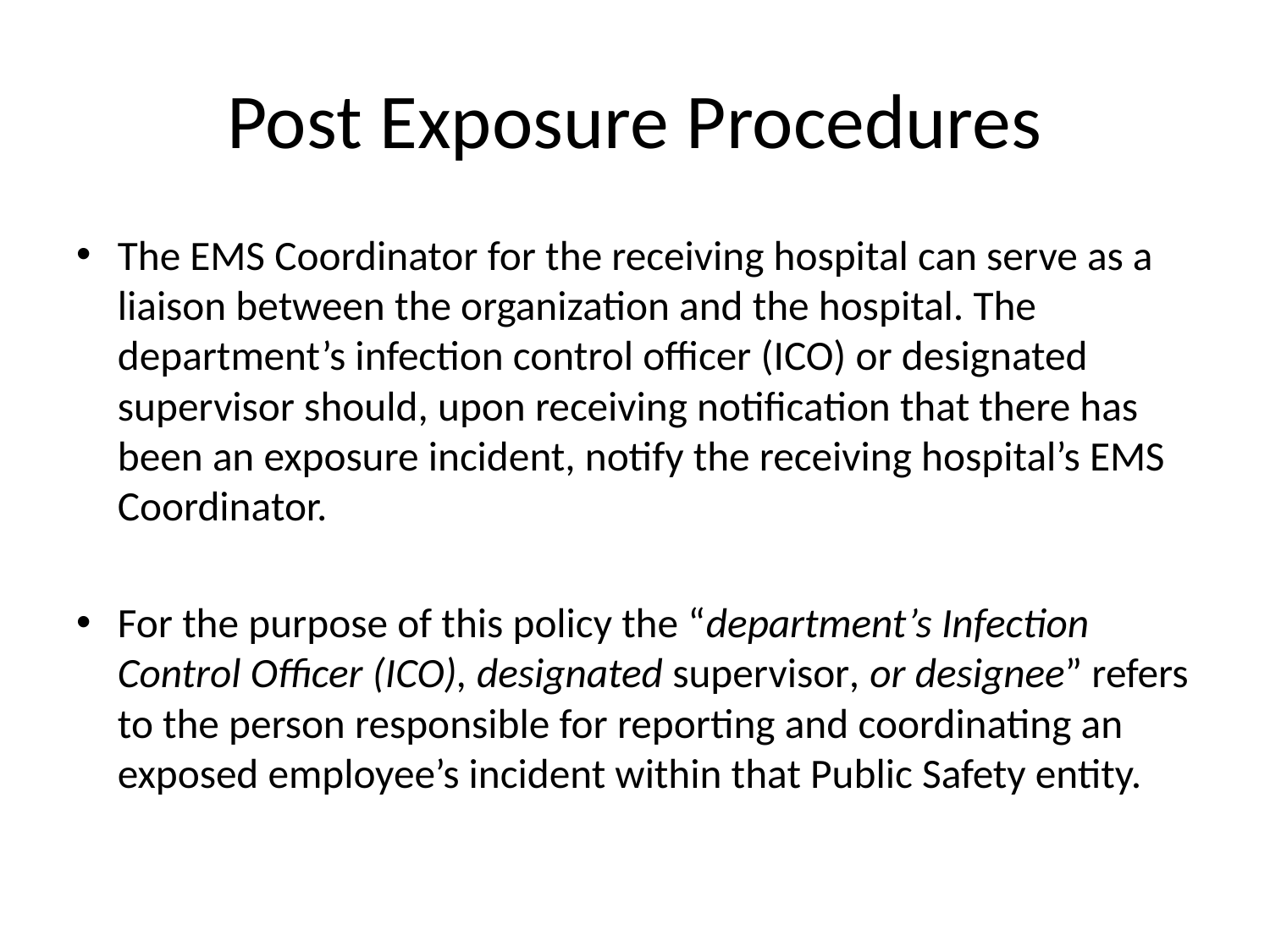

# Post Exposure Procedures
The EMS Coordinator for the receiving hospital can serve as a liaison between the organization and the hospital. The department’s infection control officer (ICO) or designated supervisor should, upon receiving notification that there has been an exposure incident, notify the receiving hospital’s EMS Coordinator.

For the purpose of this policy the “department’s Infection Control Officer (ICO), designated supervisor, or designee” refers to the person responsible for reporting and coordinating an exposed employee’s incident within that Public Safety entity.